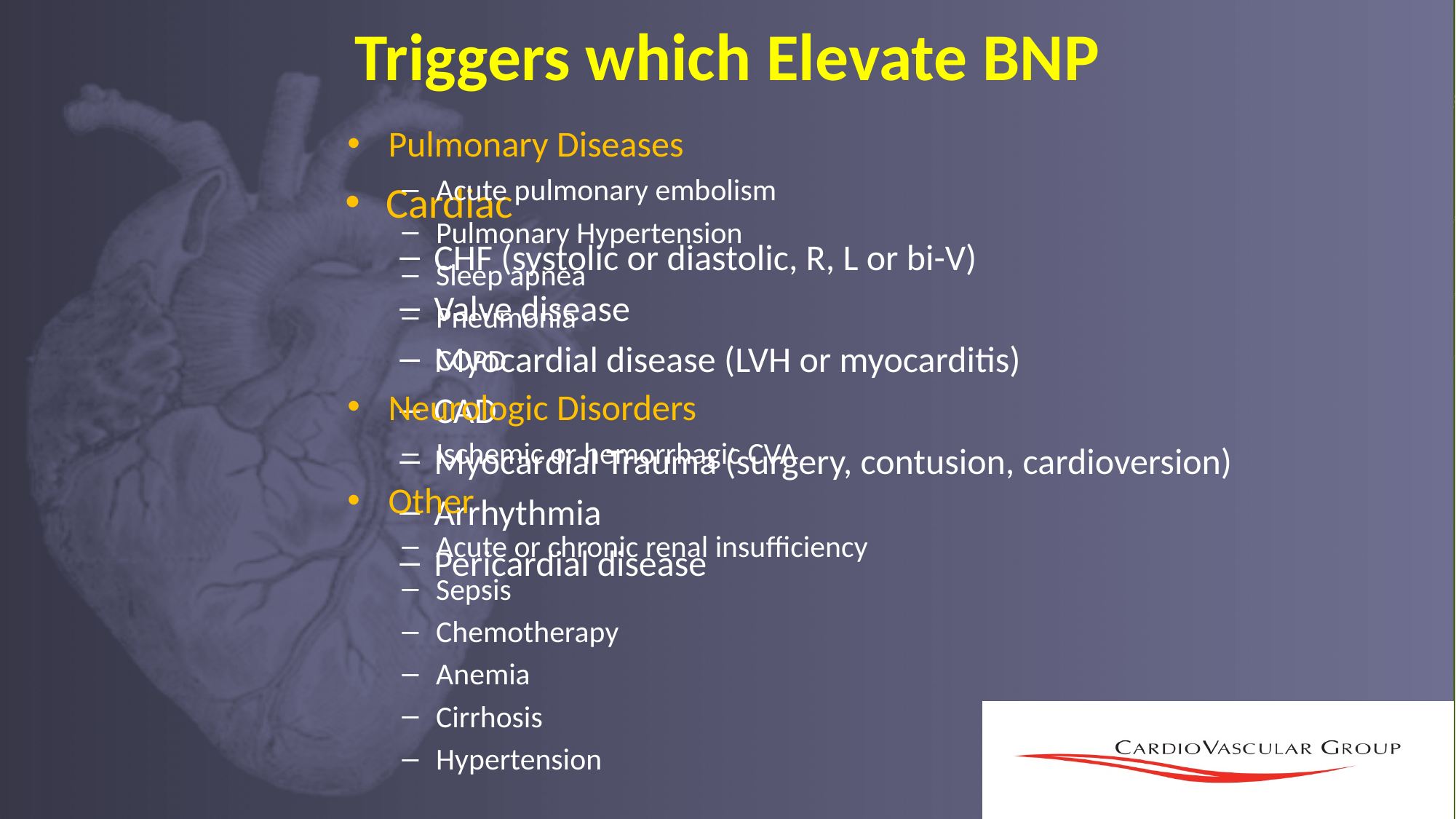

# Triggers which Elevate BNP
Pulmonary Diseases
Acute pulmonary embolism
Pulmonary Hypertension
Sleep apnea
Pneumonia
COPD
Neurologic Disorders
Ischemic or hemorrhagic CVA
Other
Acute or chronic renal insufficiency
Sepsis
Chemotherapy
Anemia
Cirrhosis
Hypertension
Cardiac
CHF (systolic or diastolic, R, L or bi-V)
Valve disease
Myocardial disease (LVH or myocarditis)
CAD
Myocardial Trauma (surgery, contusion, cardioversion)
Arrhythmia
Pericardial disease